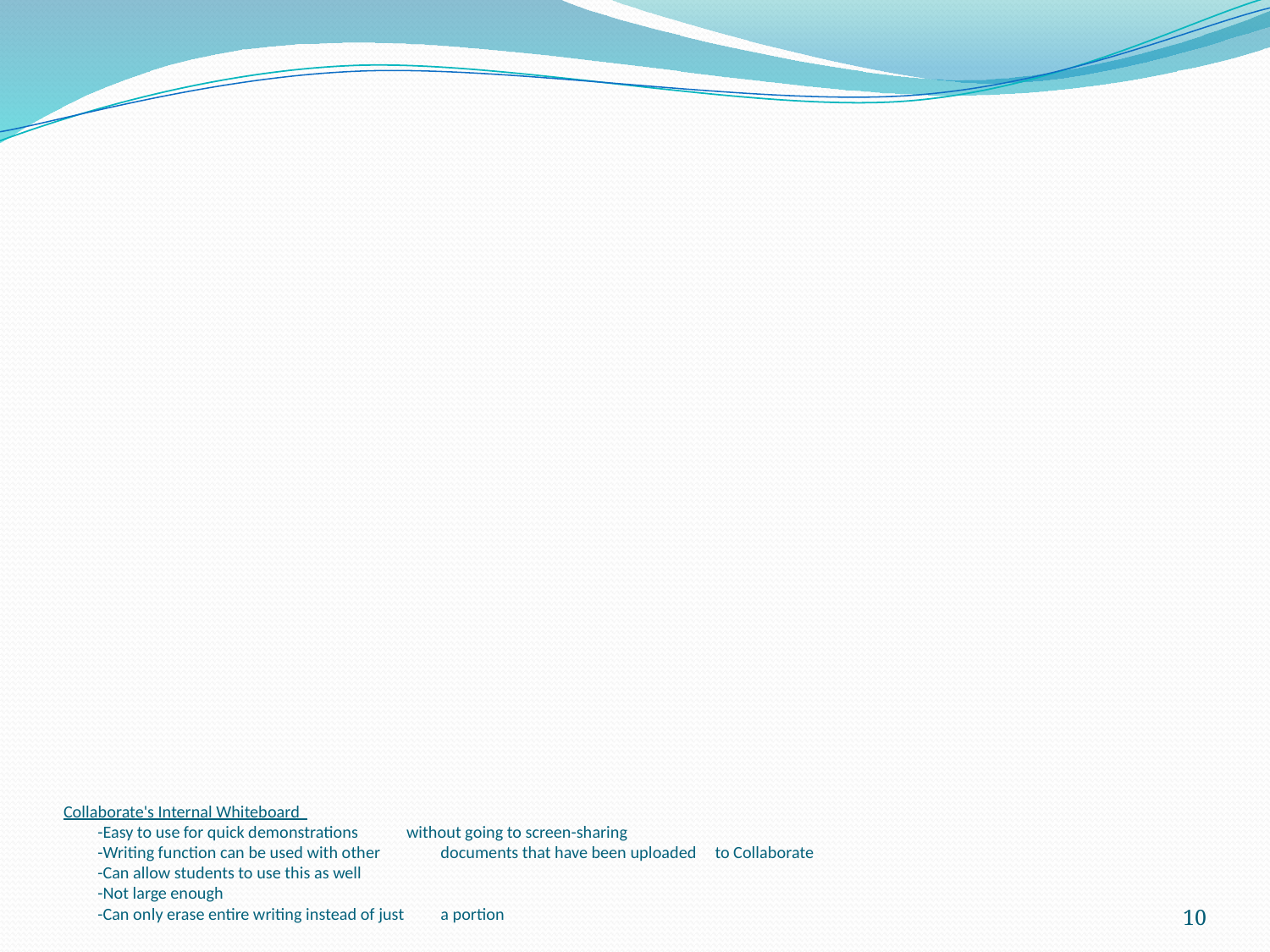

# Collaborate's Internal Whiteboard -Easy to use for quick demonstrations 			 	without going to screen-sharing -Writing function can be used with other 	  		documents that have been uploaded 			to Collaborate -Can allow students to use this as well -Not large enough -Can only erase entire writing instead of just 		a portion
10